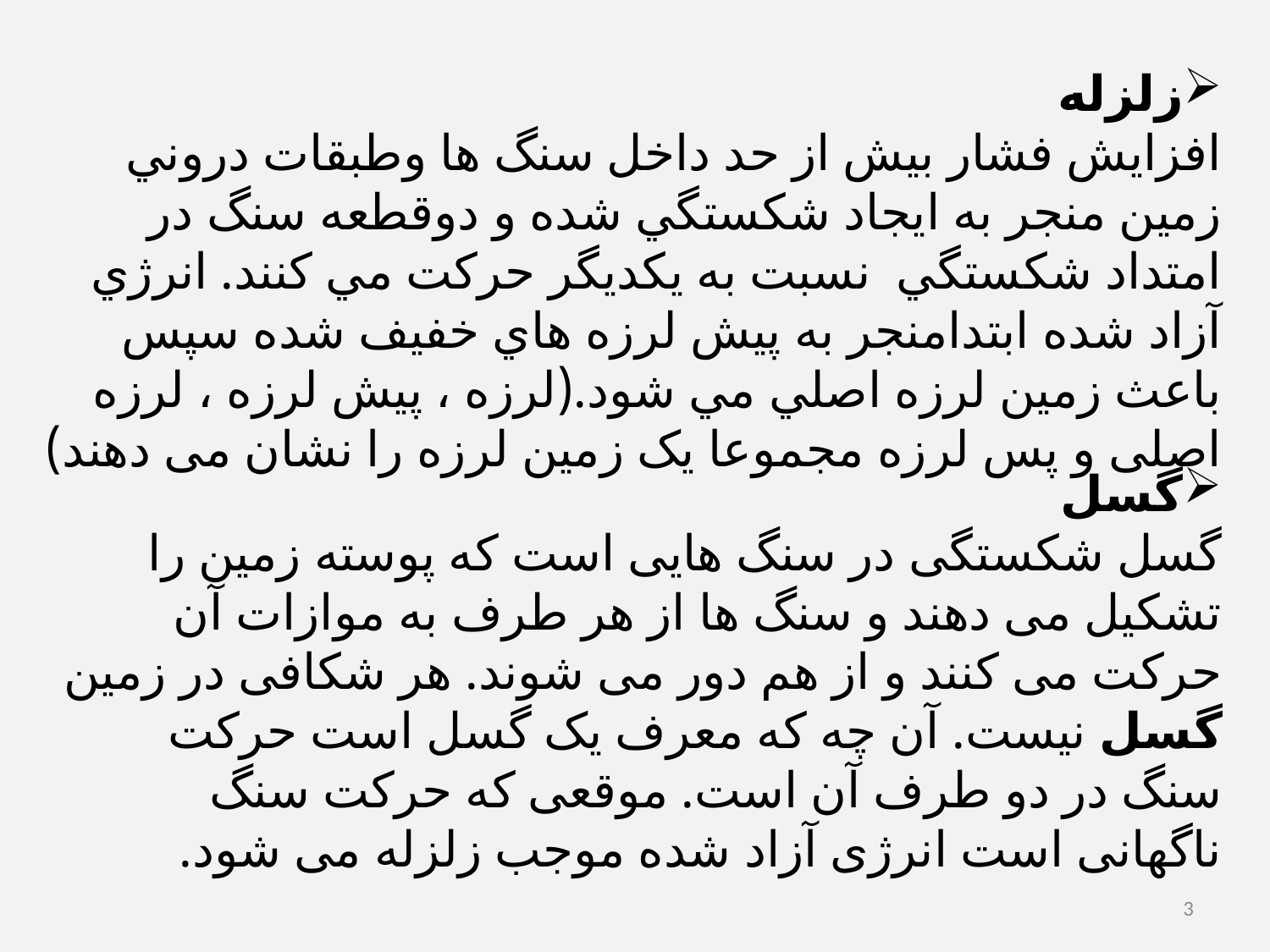

زلزله
افزايش فشار بيش از حد داخل سنگ ها وطبقات دروني زمين منجر به ايجاد شكستگي شده و دوقطعه سنگ در امتداد شكستگي  نسبت به يكديگر حركت مي كنند. انرژي آزاد شده ابتدامنجر به پيش لرزه هاي خفيف شده سپس باعث زمين لرزه اصلي مي شود.(لرزه ، پیش لرزه ، لرزه اصلی و پس لرزه مجموعا یک زمین لرزه را نشان می دهند)
گسل
گسل شکستگی در سنگ هایی است که پوسته زمین را تشکیل می دهند و سنگ ها از هر طرف به موازات آن حرکت می کنند و از هم دور می شوند. هر شکافی در زمین گسل نیست. آن چه که معرف یک گسل است حرکت سنگ در دو طرف آن است. موقعی که حرکت سنگ ناگهانی است انرژی آزاد شده موجب زلزله می شود.
3